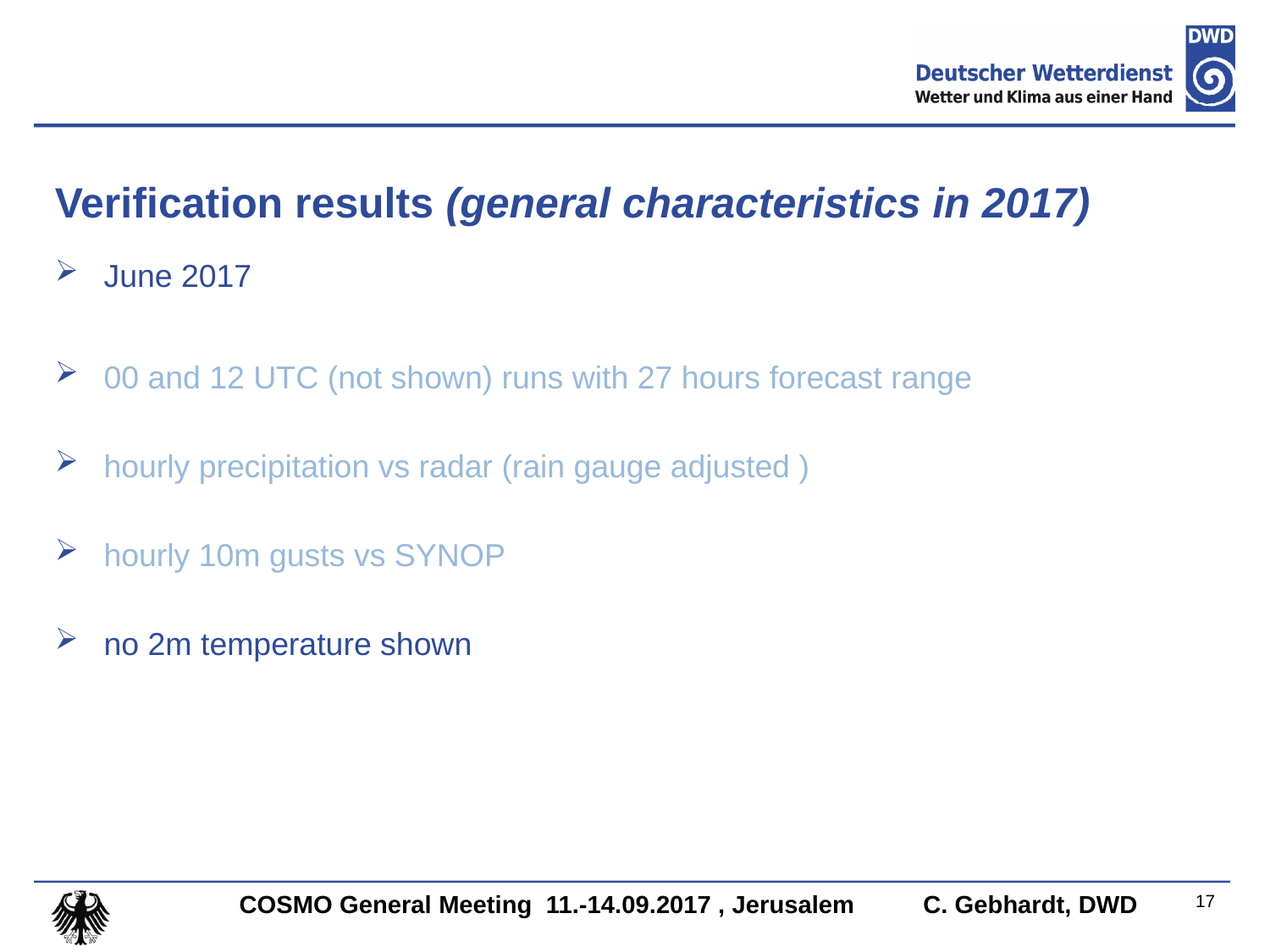

# Verification results (general characteristics in 2017)
June 2017

00 and 12 UTC (not shown) runs with 27 hours forecast range
hourly precipitation vs radar (rain gauge adjusted )
hourly 10m gusts vs SYNOP
no 2m temperature shown
COSMO General Meeting  11.-14.09.2017 , Jerusalem	       C. Gebhardt, DWD
17